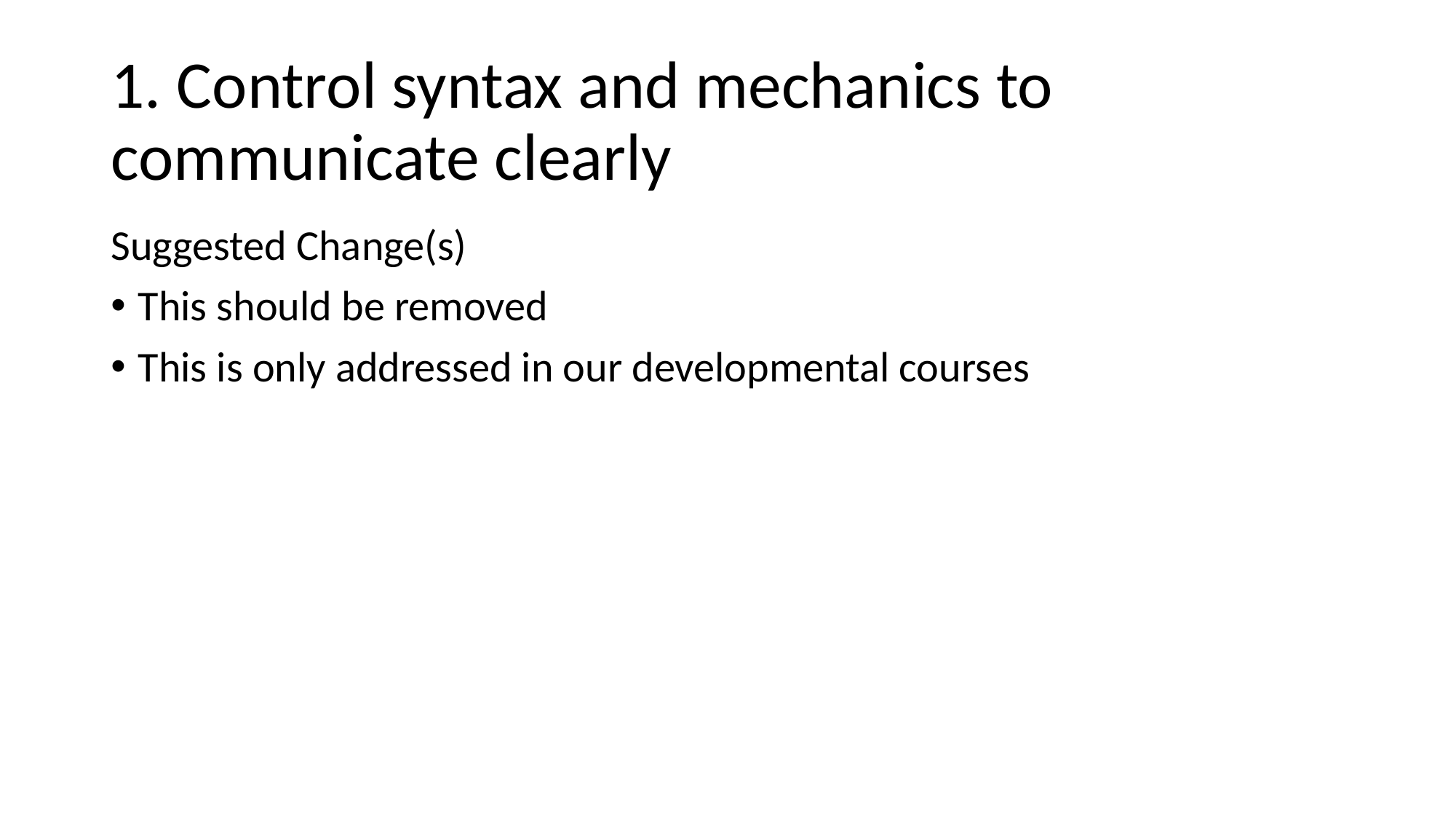

# 1. Control syntax and mechanics to communicate clearly
Suggested Change(s)
This should be removed
This is only addressed in our developmental courses